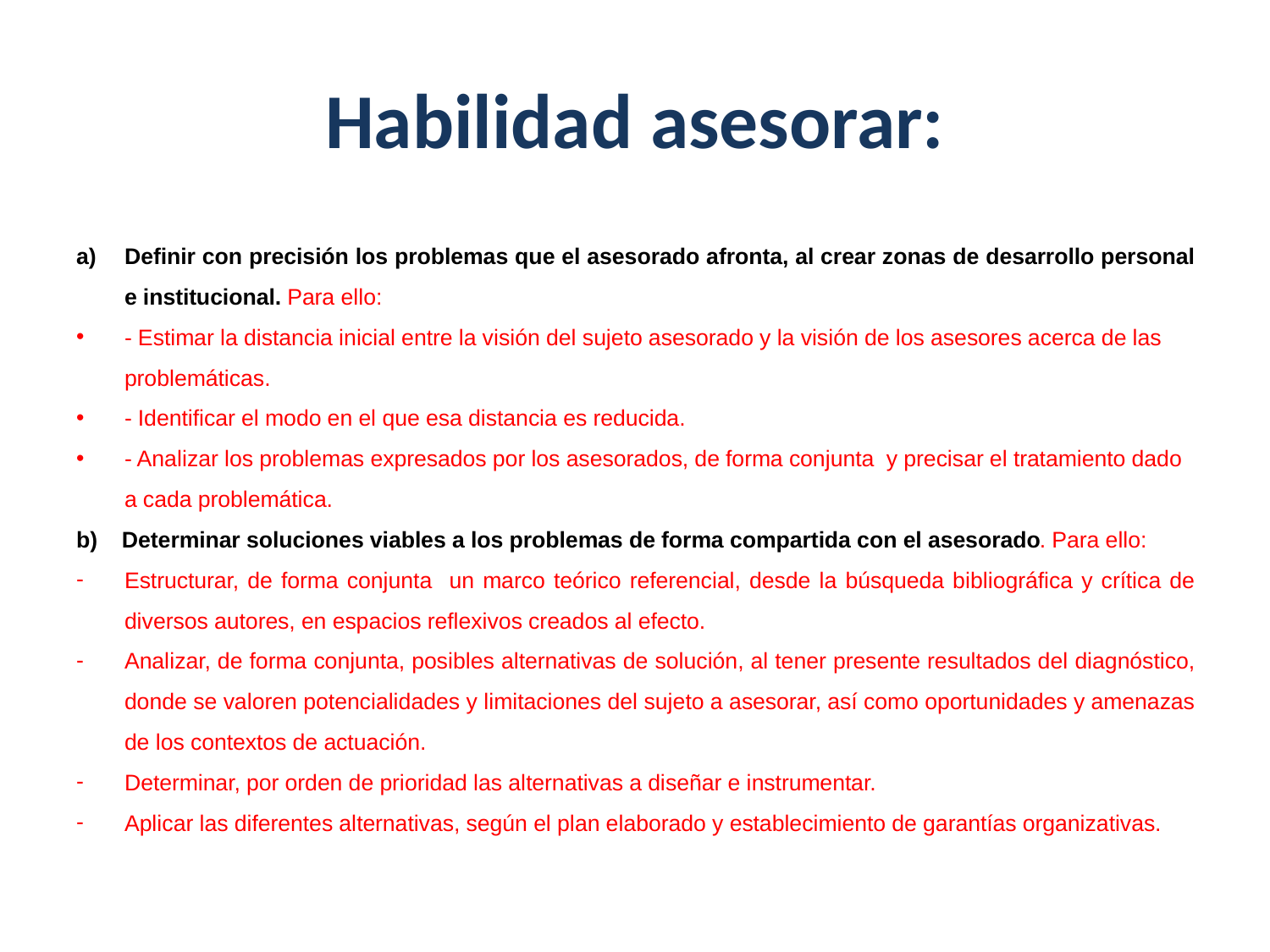

# Habilidad asesorar:
Definir con precisión los problemas que el asesorado afronta, al crear zonas de desarrollo personal e institucional. Para ello:
- Estimar la distancia inicial entre la visión del sujeto asesorado y la visión de los asesores acerca de las problemáticas.
- Identificar el modo en el que esa distancia es reducida.
- Analizar los problemas expresados por los asesorados, de forma conjunta  y precisar el tratamiento dado a cada problemática.
b)    Determinar soluciones viables a los problemas de forma compartida con el asesorado. Para ello:
Estructurar, de forma conjunta  un marco teórico referencial, desde la búsqueda bibliográfica y crítica de diversos autores, en espacios reflexivos creados al efecto.
Analizar, de forma conjunta, posibles alternativas de solución, al tener presente resultados del diagnóstico, donde se valoren potencialidades y limitaciones del sujeto a asesorar, así como oportunidades y amenazas de los contextos de actuación.
Determinar, por orden de prioridad las alternativas a diseñar e instrumentar.
Aplicar las diferentes alternativas, según el plan elaborado y establecimiento de garantías organizativas.